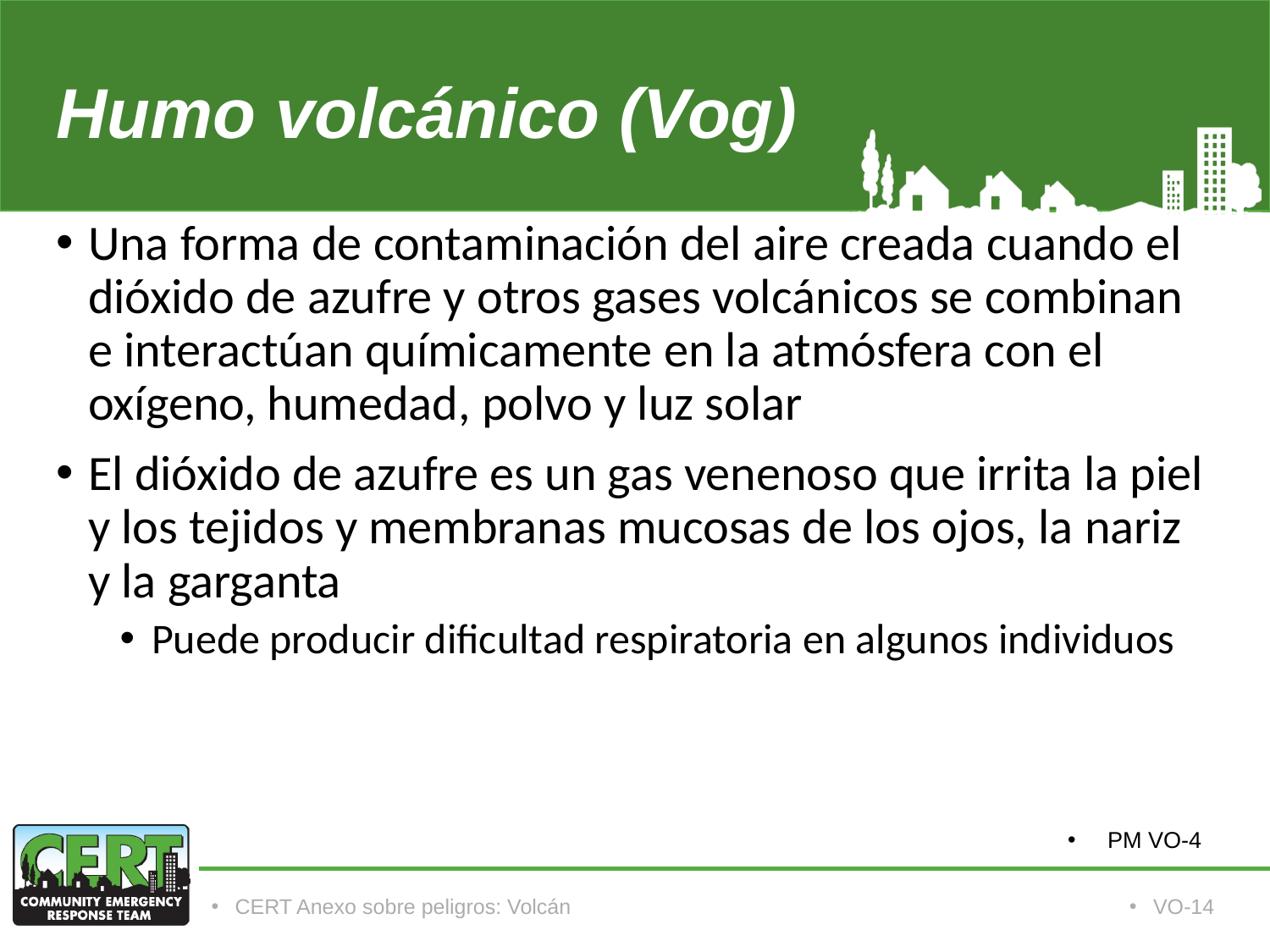

# Humo volcánico (Vog)
Una forma de contaminación del aire creada cuando el dióxido de azufre y otros gases volcánicos se combinan e interactúan químicamente en la atmósfera con el oxígeno, humedad, polvo y luz solar
El dióxido de azufre es un gas venenoso que irrita la piel y los tejidos y membranas mucosas de los ojos, la nariz y la garganta
Puede producir dificultad respiratoria en algunos individuos
PM VO-4
CERT Anexo sobre peligros: Volcán
VO-14